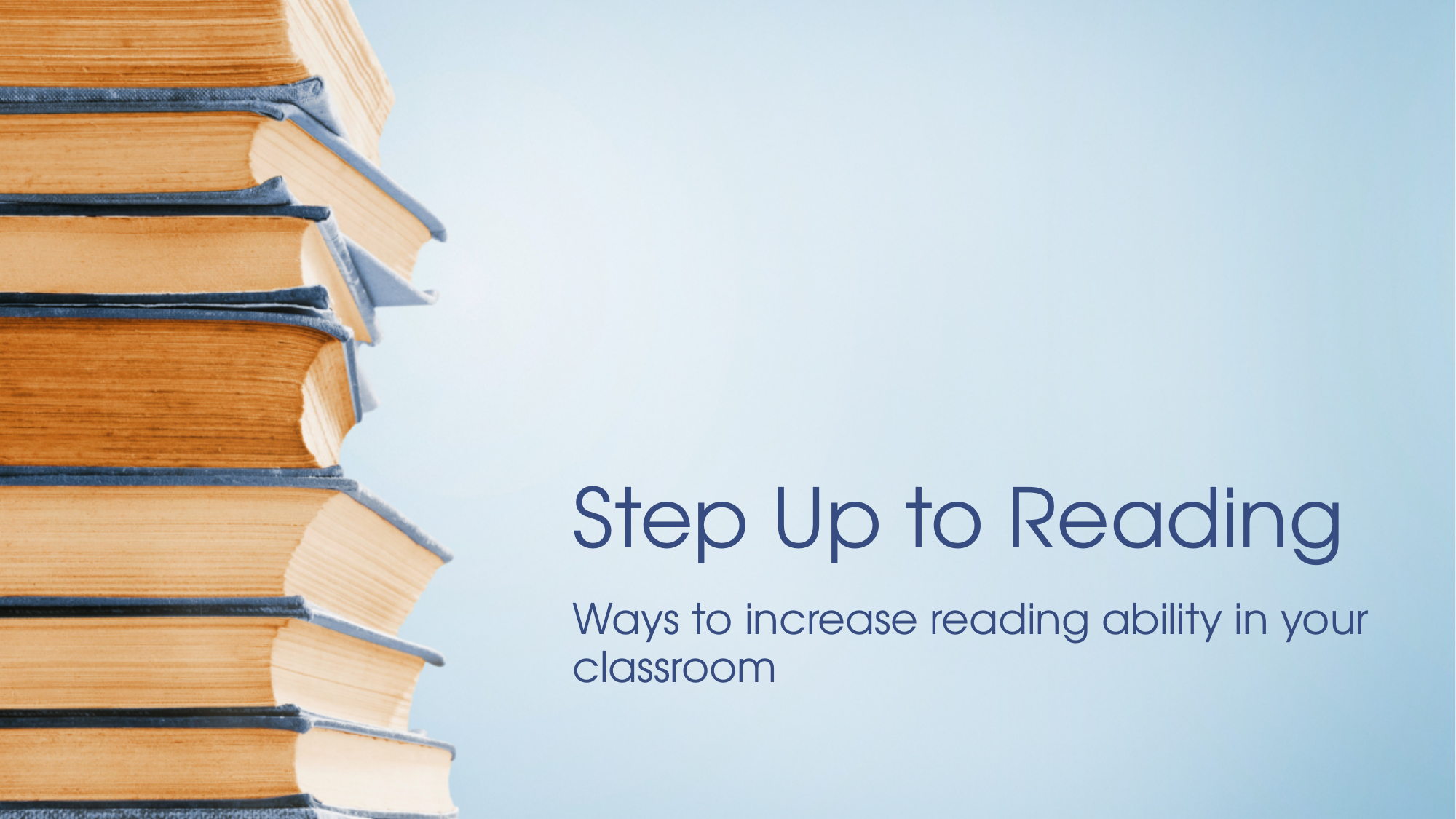

# Step Up to Reading
Ways to increase reading ability in your classroom